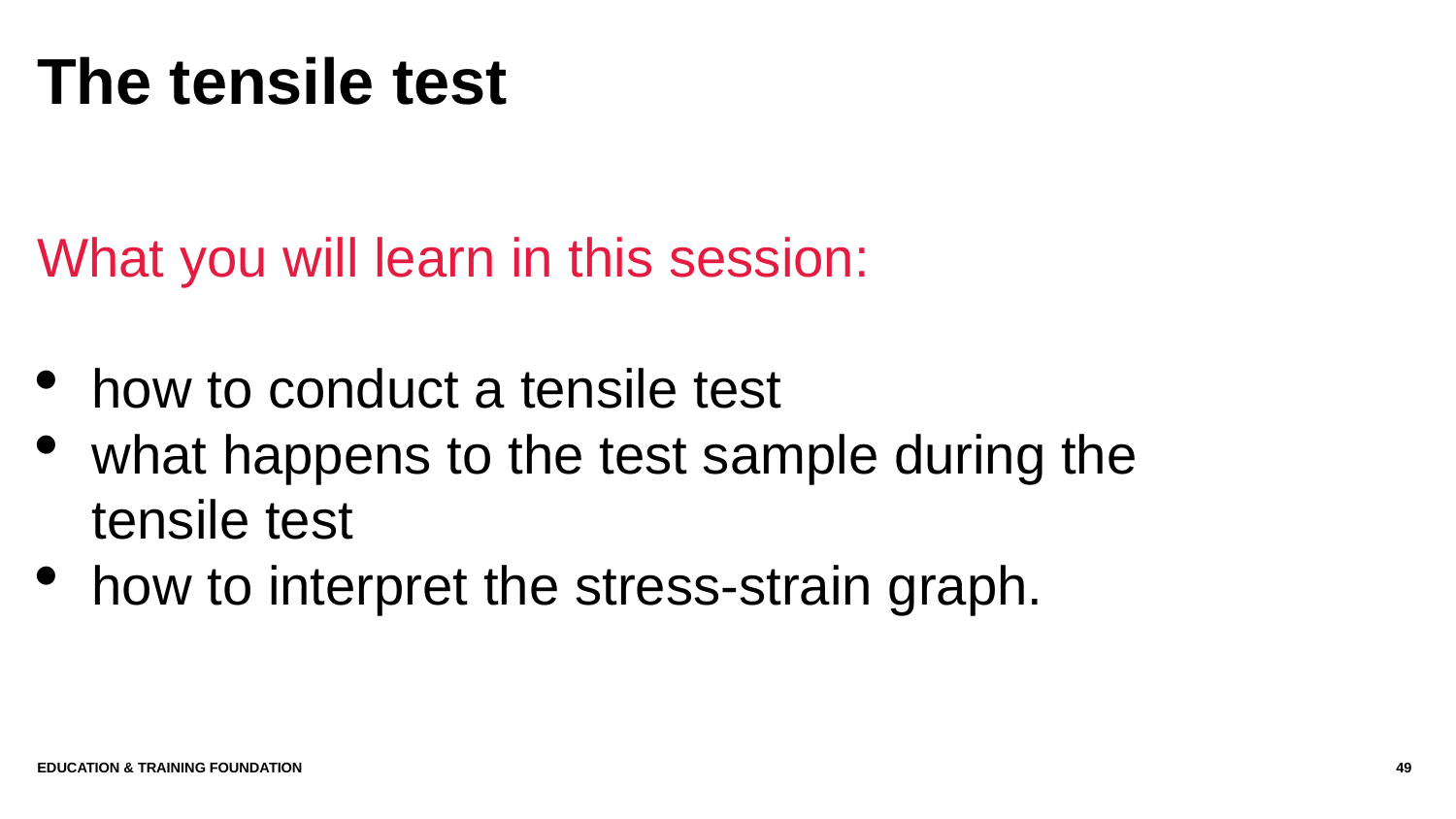

# The tensile test
What you will learn in this session:

how to conduct a tensile test
what happens to the test sample during the tensile test
how to interpret the stress-strain graph.
Education & Training Foundation
49